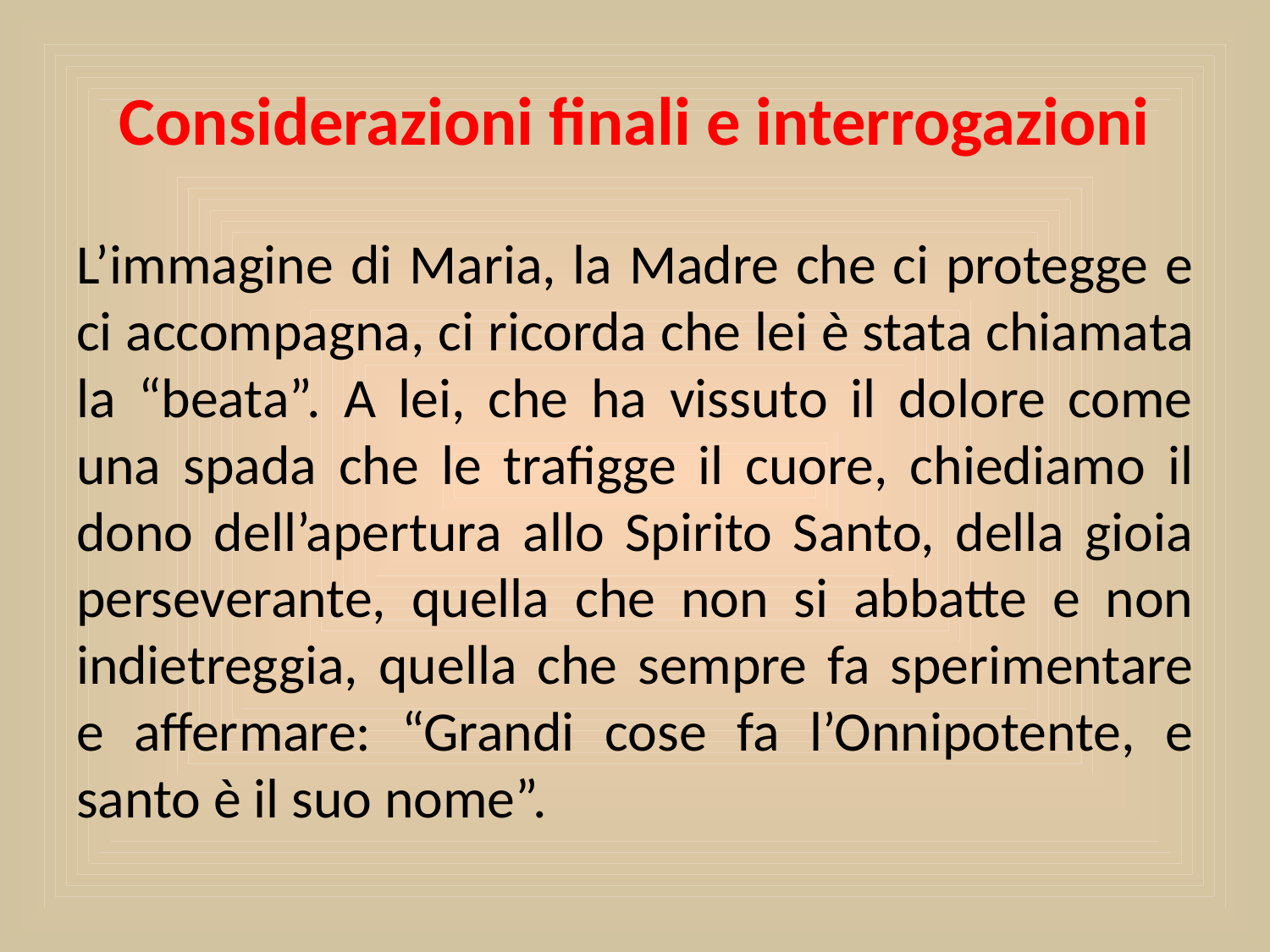

# Considerazioni finali e interrogazioni
L’immagine di Maria, la Madre che ci protegge e ci accompagna, ci ricorda che lei è stata chiamata la “beata”. A lei, che ha vissuto il dolore come una spada che le trafigge il cuore, chiediamo il dono dell’apertura allo Spirito Santo, della gioia perseverante, quella che non si abbatte e non indietreggia, quella che sempre fa sperimentare e affermare: “Grandi cose fa l’Onnipotente, e santo è il suo nome”.